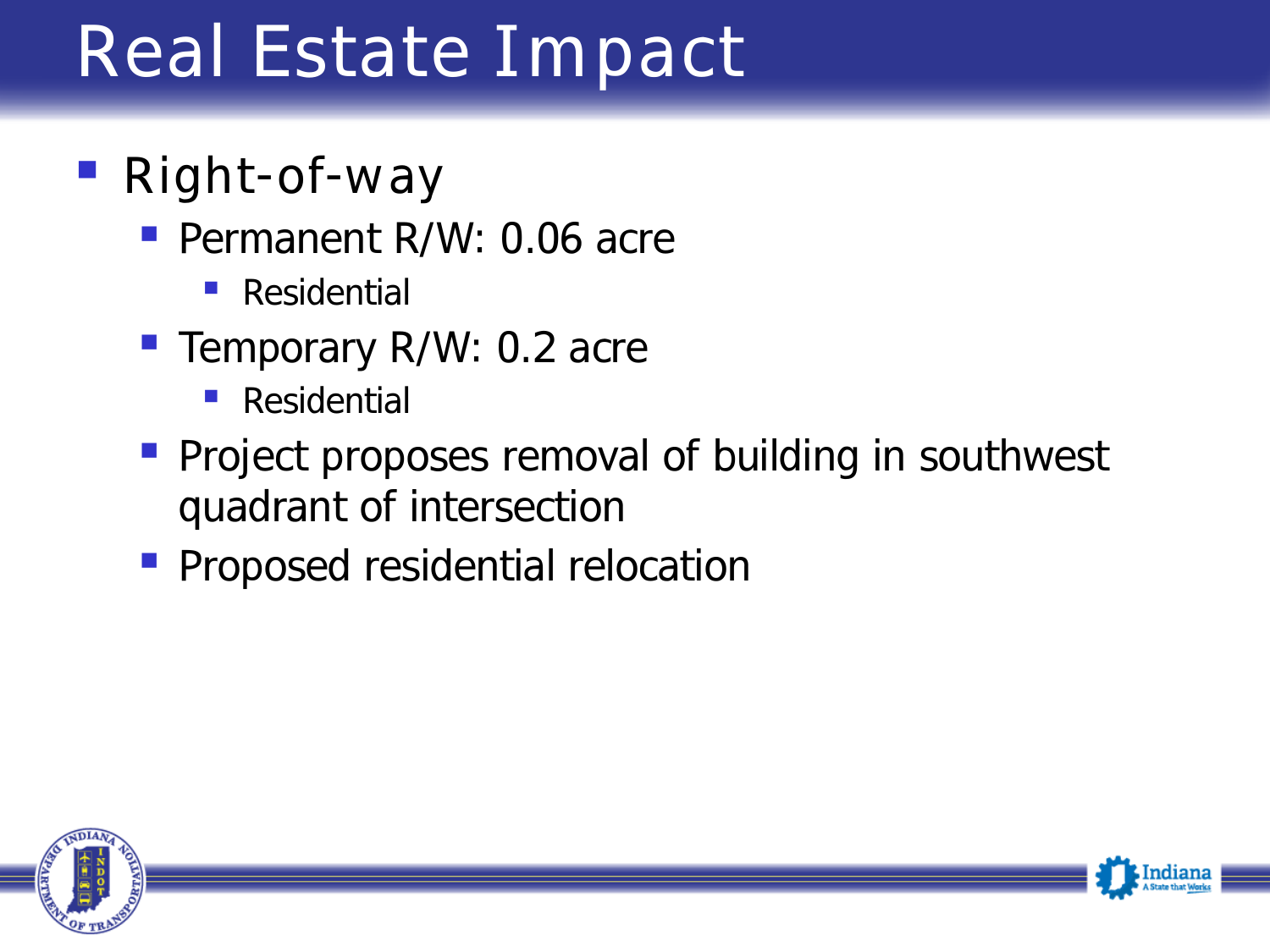

# Real Estate Impact
Right-of-way
Permanent R/W: 0.06 acre
Residential
Temporary R/W: 0.2 acre
Residential
Project proposes removal of building in southwest quadrant of intersection
Proposed residential relocation